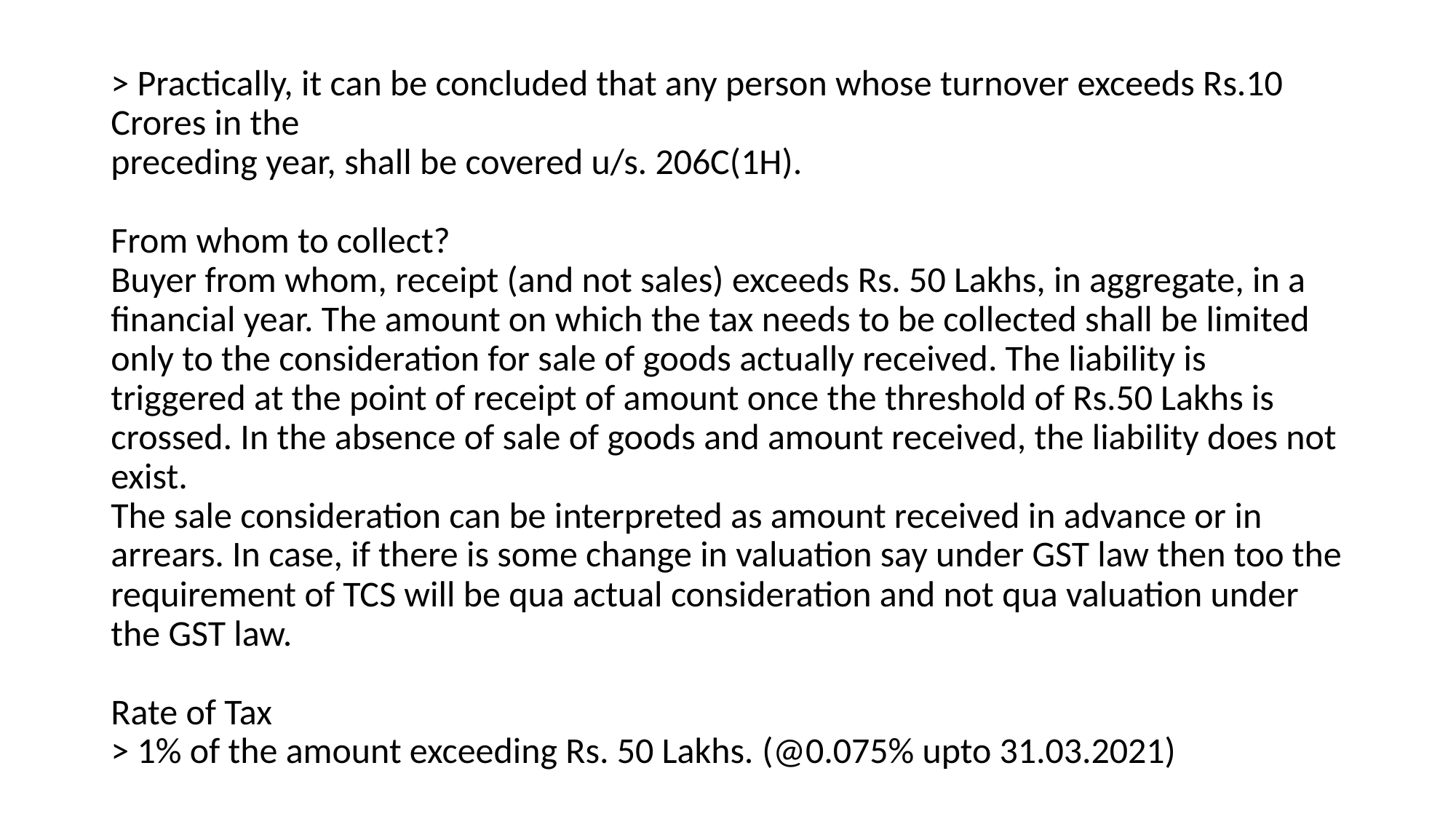

# > Practically, it can be concluded that any person whose turnover exceeds Rs.10 Crores in the preceding year, shall be covered u/s. 206C(1H). From whom to collect? Buyer from whom, receipt (and not sales) exceeds Rs. 50 Lakhs, in aggregate, in a financial year. The amount on which the tax needs to be collected shall be limited only to the consideration for sale of goods actually received. The liability is triggered at the point of receipt of amount once the threshold of Rs.50 Lakhs is crossed. In the absence of sale of goods and amount received, the liability does not exist. The sale consideration can be interpreted as amount received in advance or in arrears. In case, if there is some change in valuation say under GST law then too the requirement of TCS will be qua actual consideration and not qua valuation under the GST law. Rate of Tax > 1% of the amount exceeding Rs. 50 Lakhs. (@0.075% upto 31.03.2021)